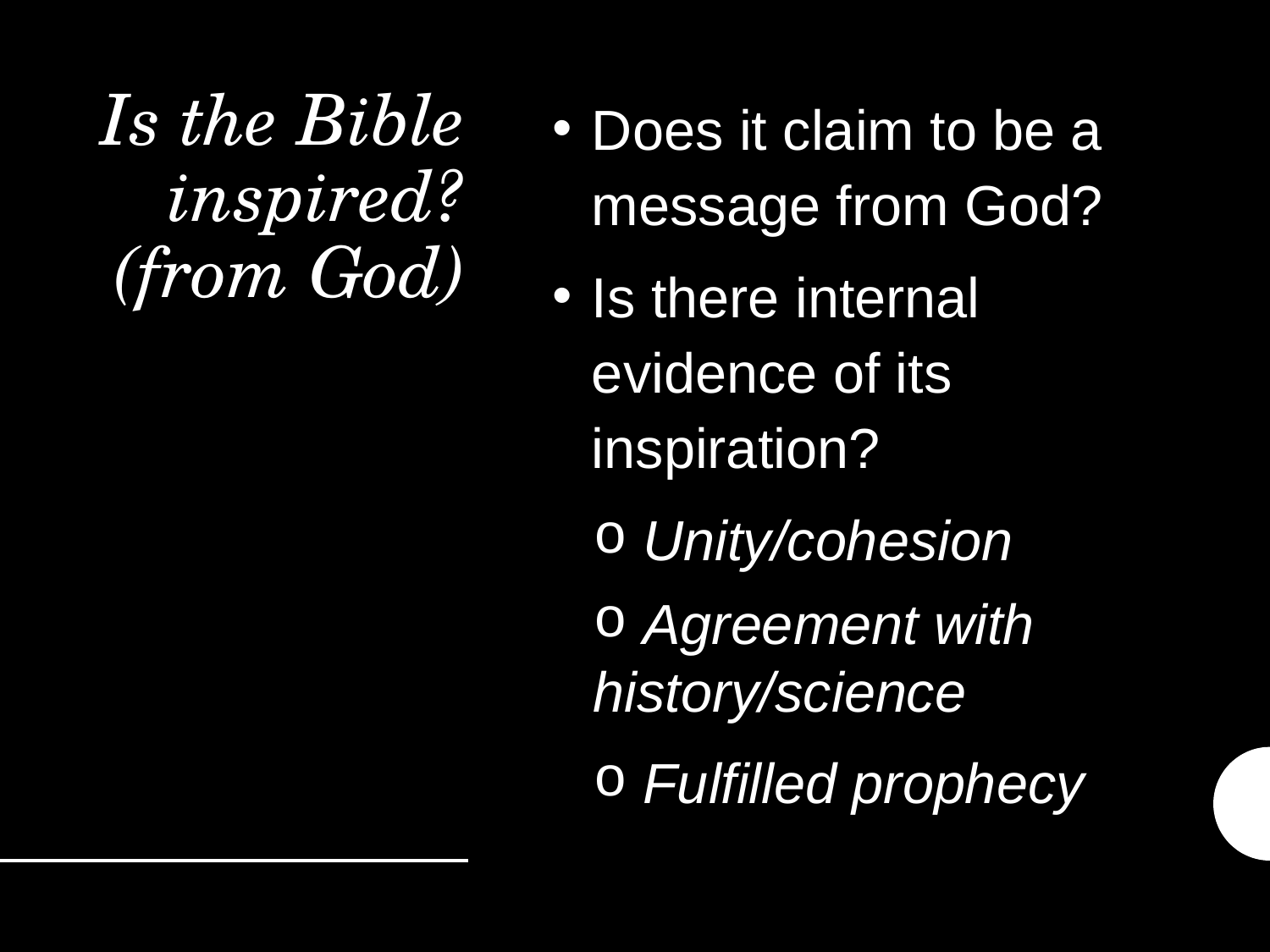

# Is the Bible inspired? (from God)
Does it claim to be a message from God?
Is there internal evidence of its inspiration?
 Unity/cohesion
 Agreement with 	history/science
 Fulfilled prophecy